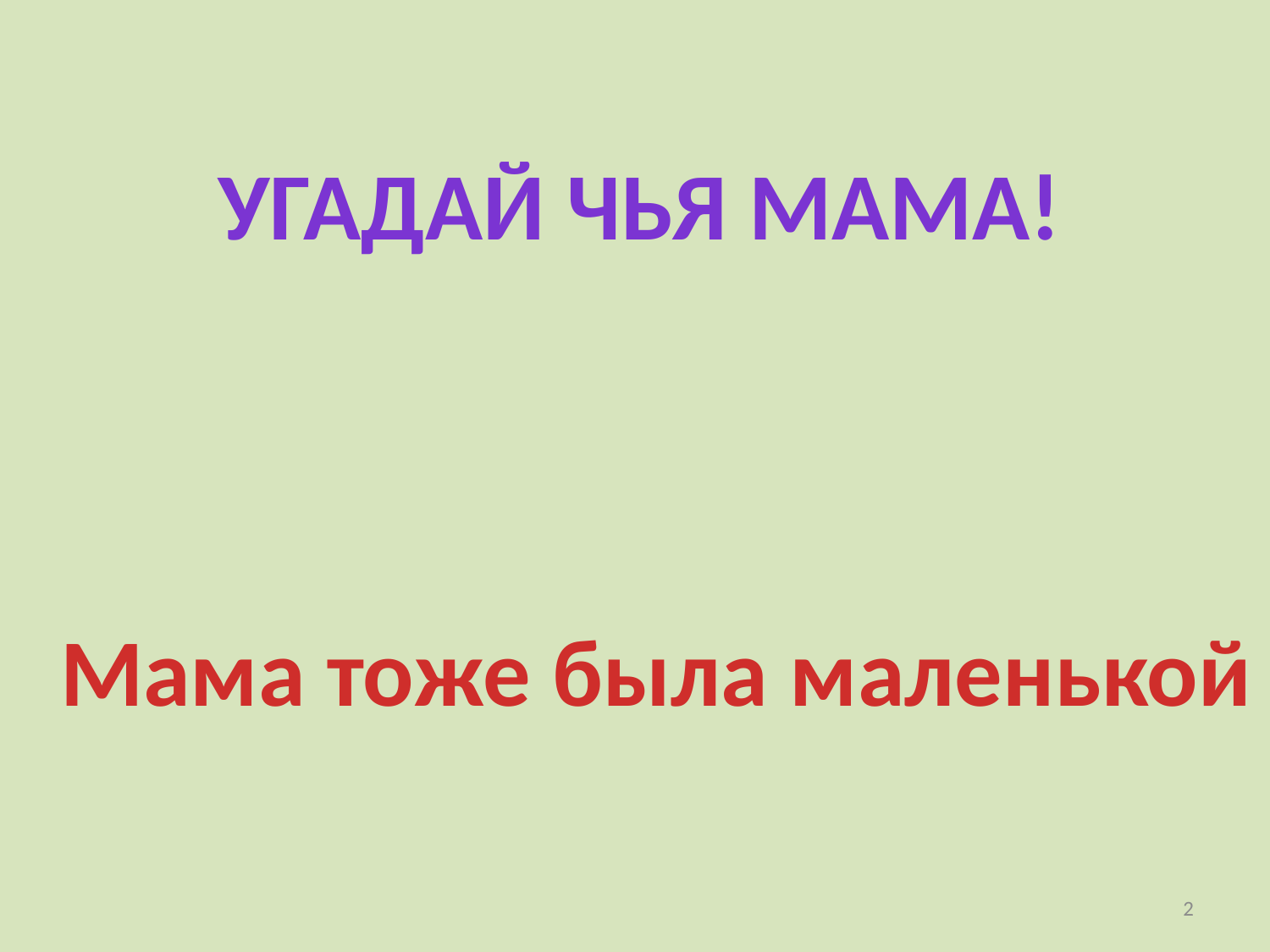

Угадай чья мама!
Мама тоже была маленькой
2